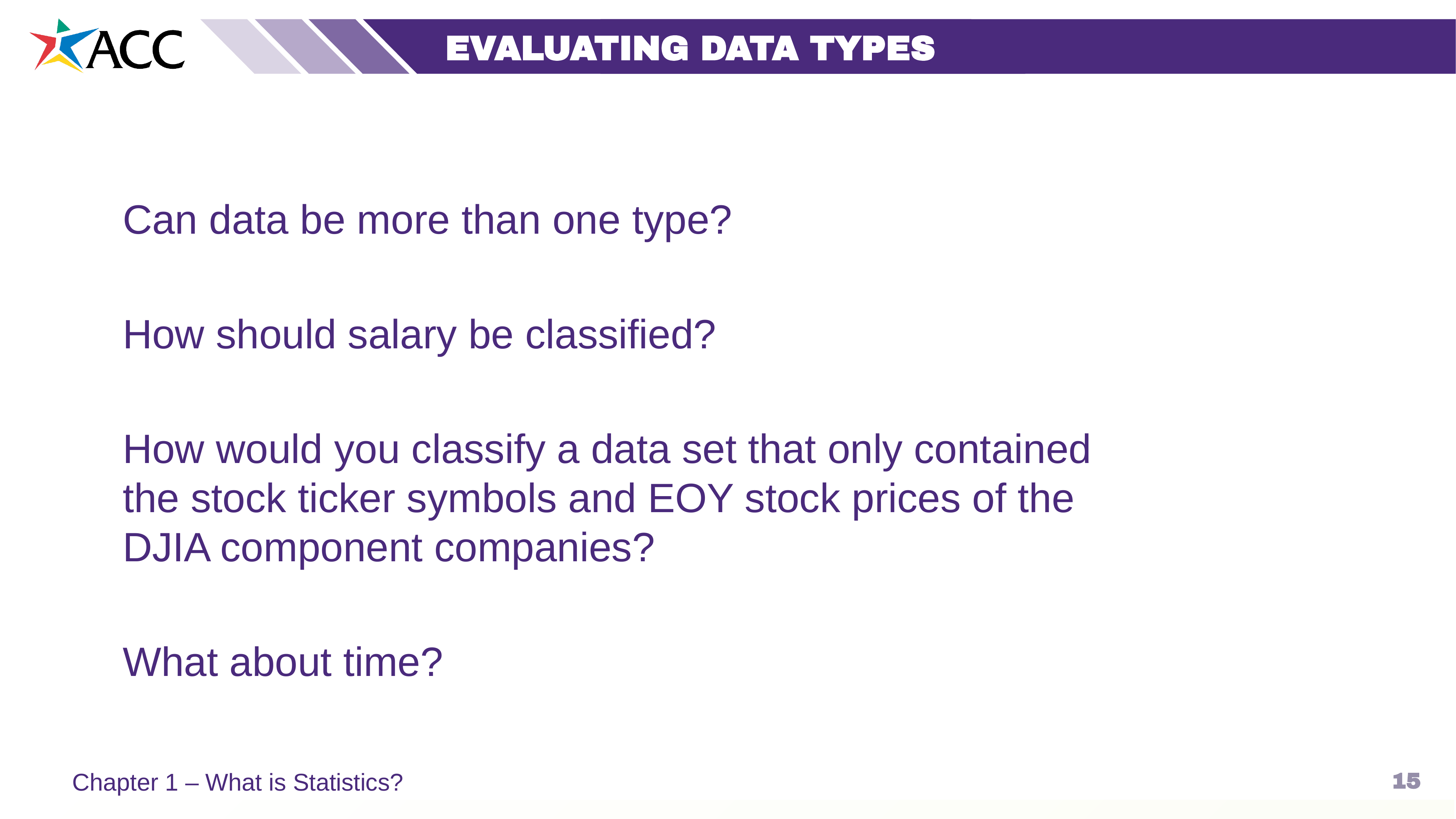

Evaluating Data types
Can data be more than one type?

How should salary be classified?

How would you classify a data set that only contained the stock ticker symbols and EOY stock prices of the DJIA component companies?

What about time?
15
Chapter 1 – What is Statistics?